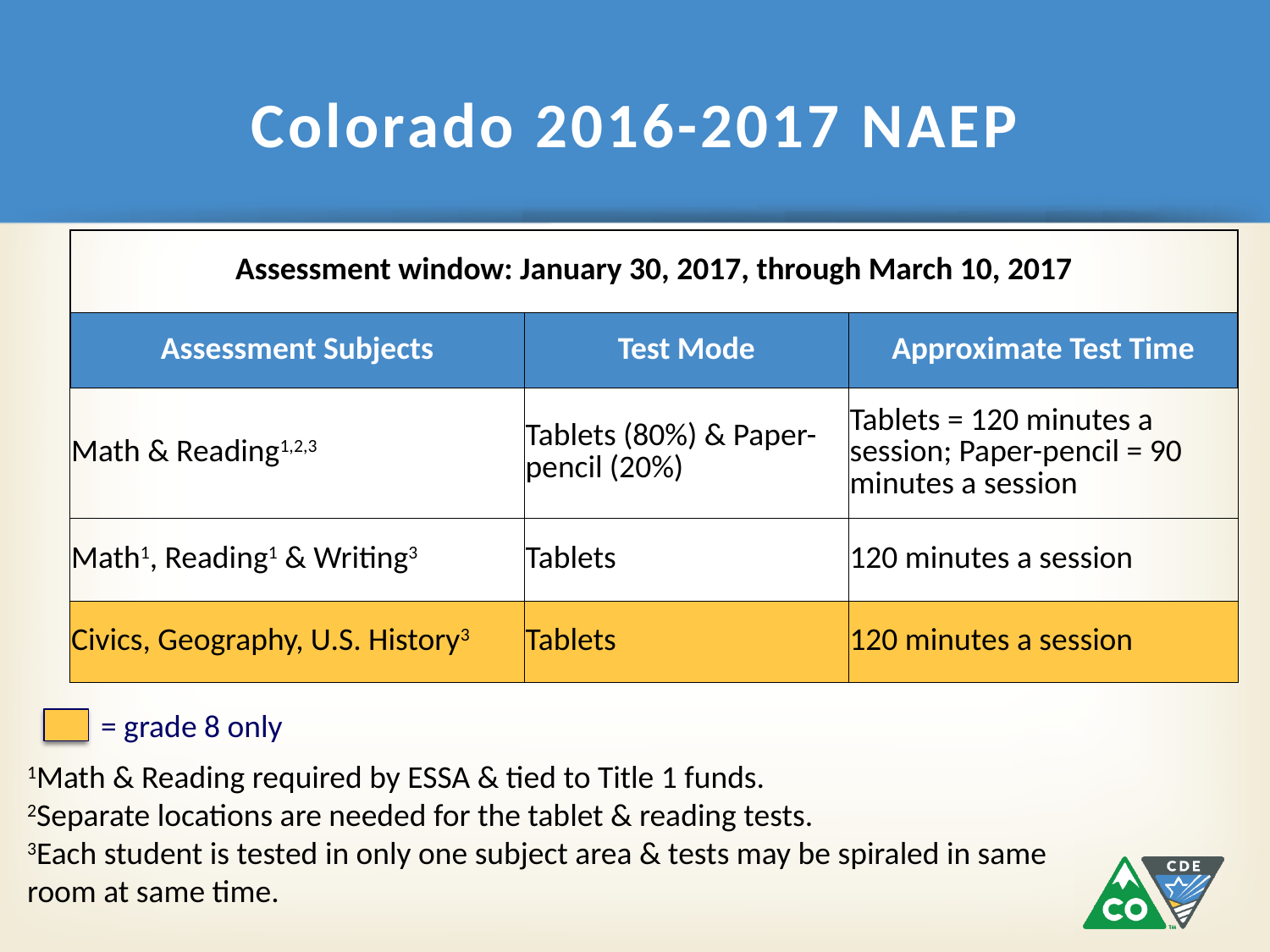

# Colorado 2016-2017 NAEP
| Assessment window: January 30, 2017, through March 10, 2017 |  |  |
| --- | --- | --- |
| Assessment Subjects | Test Mode | Approximate Test Time |
| Math & Reading1,2,3 | Tablets (80%) & Paper-pencil (20%) | Tablets = 120 minutes a session; Paper-pencil = 90 minutes a session |
| Math1, Reading1 & Writing3 | Tablets | 120 minutes a session |
| Civics, Geography, U.S. History3 | Tablets | 120 minutes a session |
= grade 8 only

1Math & Reading required by ESSA & tied to Title 1 funds.
2Separate locations are needed for the tablet & reading tests.
3Each student is tested in only one subject area & tests may be spiraled in same room at same time.